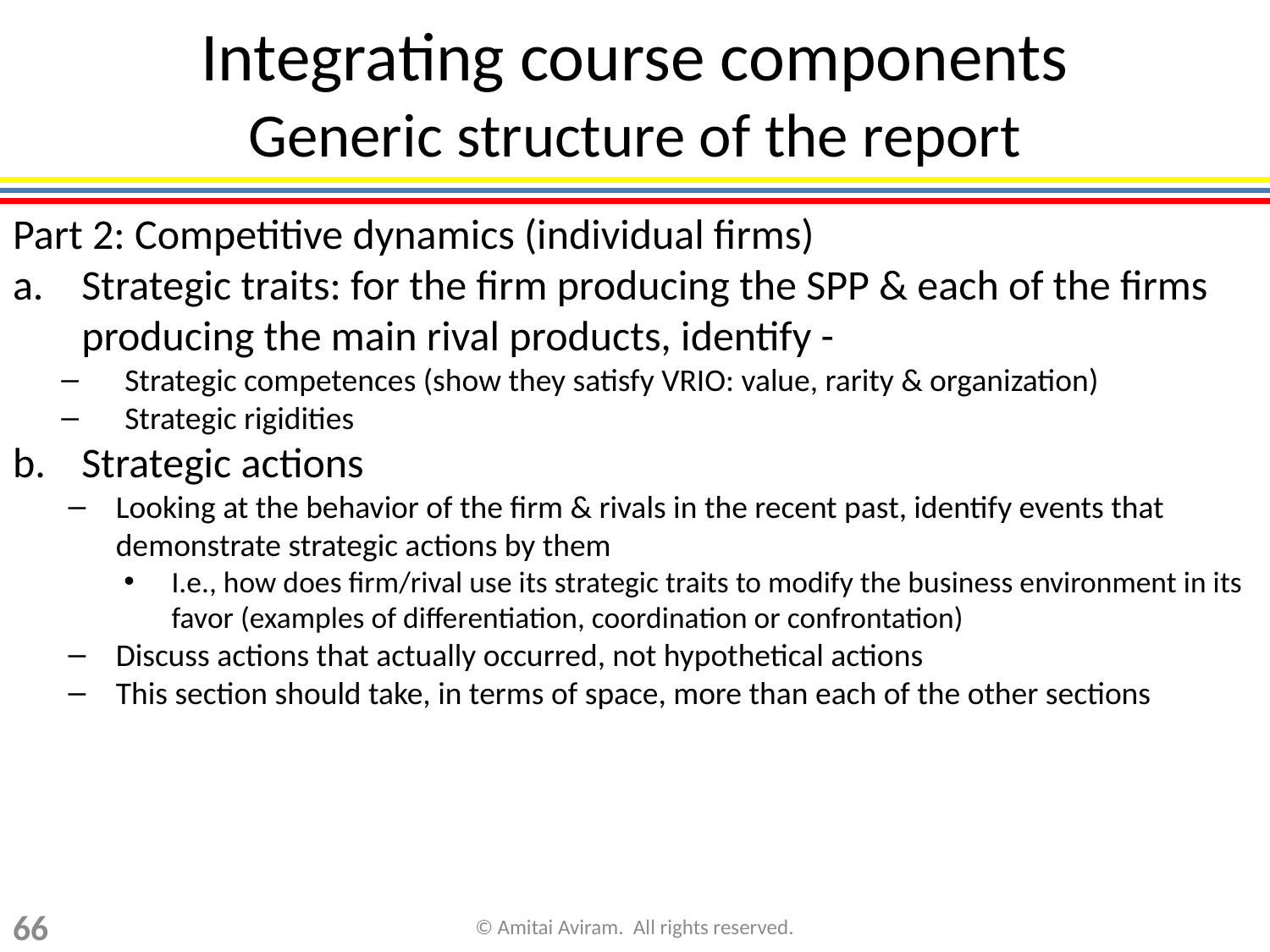

# Integrating course components Generic structure of the report
Part 2: Competitive dynamics (individual firms)
Strategic traits: for the firm producing the SPP & each of the firms producing the main rival products, identify -
Strategic competences (show they satisfy VRIO: value, rarity & organization)
Strategic rigidities
Strategic actions
Looking at the behavior of the firm & rivals in the recent past, identify events that demonstrate strategic actions by them
I.e., how does firm/rival use its strategic traits to modify the business environment in its favor (examples of differentiation, coordination or confrontation)
Discuss actions that actually occurred, not hypothetical actions
This section should take, in terms of space, more than each of the other sections
66
© Amitai Aviram.  All rights reserved.